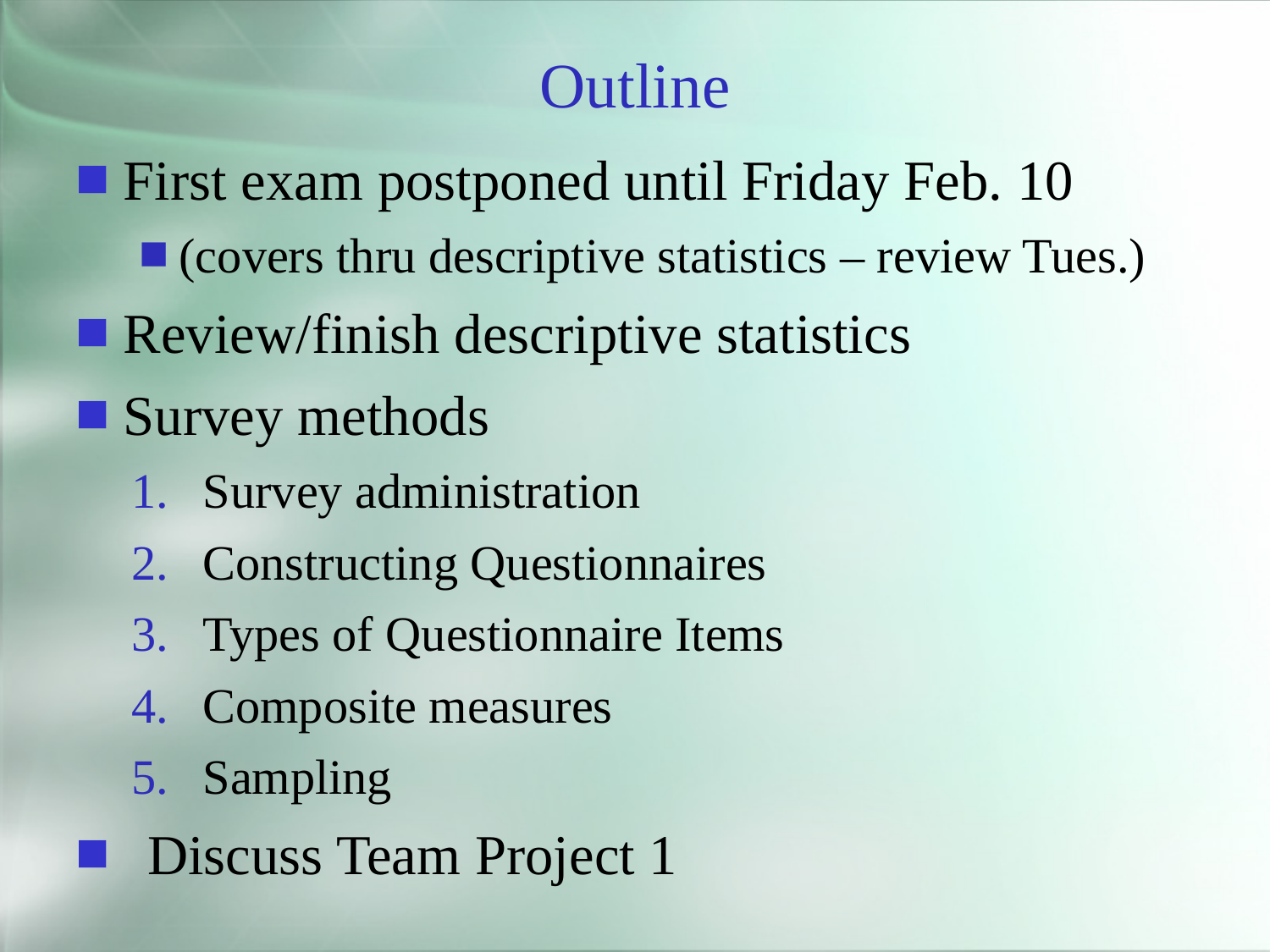

# Outline
First exam postponed until Friday Feb. 10
(covers thru descriptive statistics – review Tues.)
Review/finish descriptive statistics
Survey methods
Survey administration
Constructing Questionnaires
Types of Questionnaire Items
Composite measures
Sampling
Discuss Team Project 1